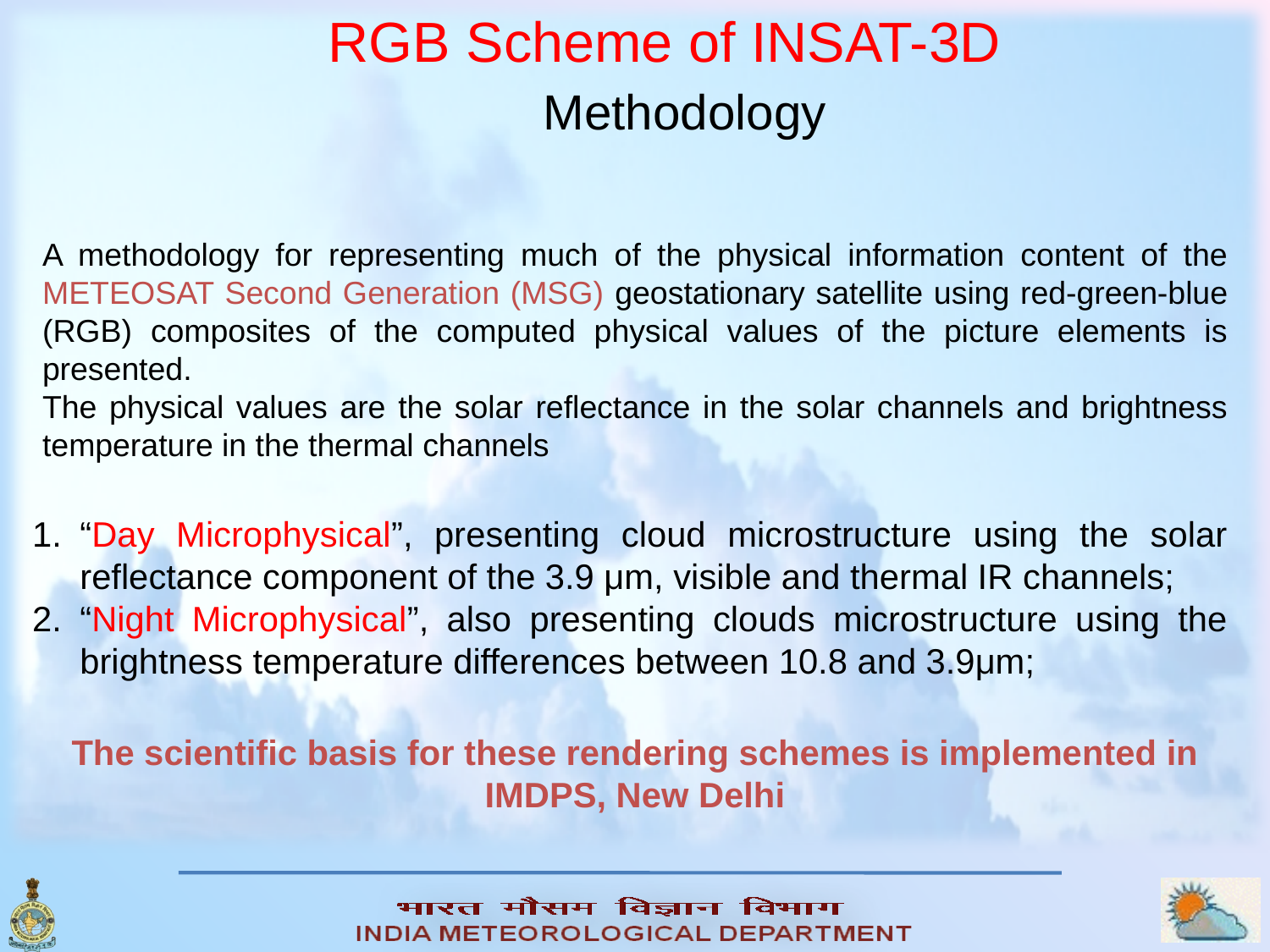

RGB Scheme of INSAT-3D
Methodology
A methodology for representing much of the physical information content of the METEOSAT Second Generation (MSG) geostationary satellite using red-green-blue (RGB) composites of the computed physical values of the picture elements is presented.
The physical values are the solar reflectance in the solar channels and brightness temperature in the thermal channels
“Day Microphysical”, presenting cloud microstructure using the solar reflectance component of the 3.9 μm, visible and thermal IR channels;
“Night Microphysical”, also presenting clouds microstructure using the brightness temperature differences between 10.8 and 3.9μm;

The scientific basis for these rendering schemes is implemented in IMDPS, New Delhi